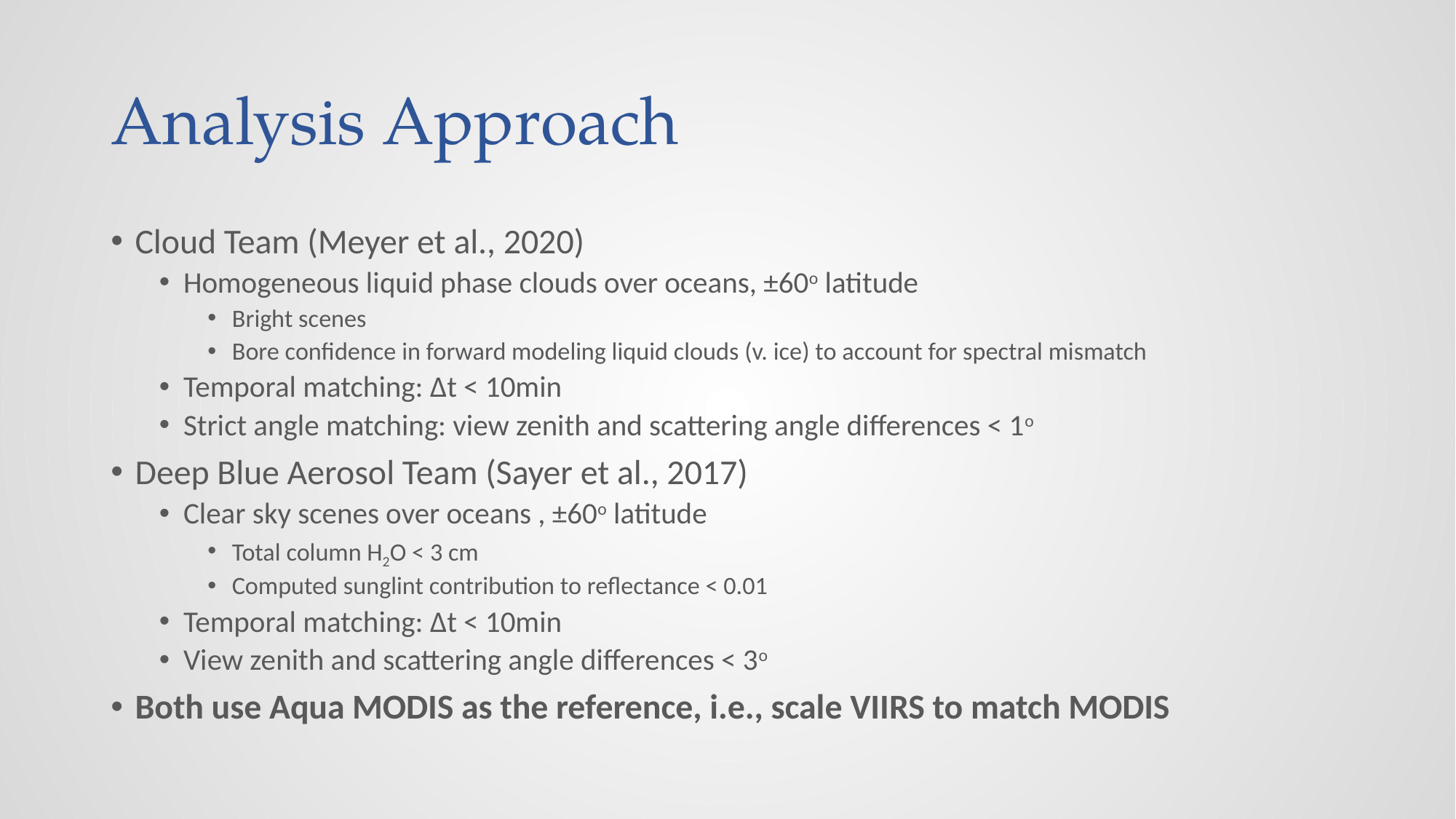

# Analysis Approach
Cloud Team (Meyer et al., 2020)
Homogeneous liquid phase clouds over oceans, ±60o latitude
Bright scenes
Bore confidence in forward modeling liquid clouds (v. ice) to account for spectral mismatch
Temporal matching: Δt < 10min
Strict angle matching: view zenith and scattering angle differences < 1o
Deep Blue Aerosol Team (Sayer et al., 2017)
Clear sky scenes over oceans , ±60o latitude
Total column H2O < 3 cm
Computed sunglint contribution to reflectance < 0.01
Temporal matching: Δt < 10min
View zenith and scattering angle differences < 3o
Both use Aqua MODIS as the reference, i.e., scale VIIRS to match MODIS